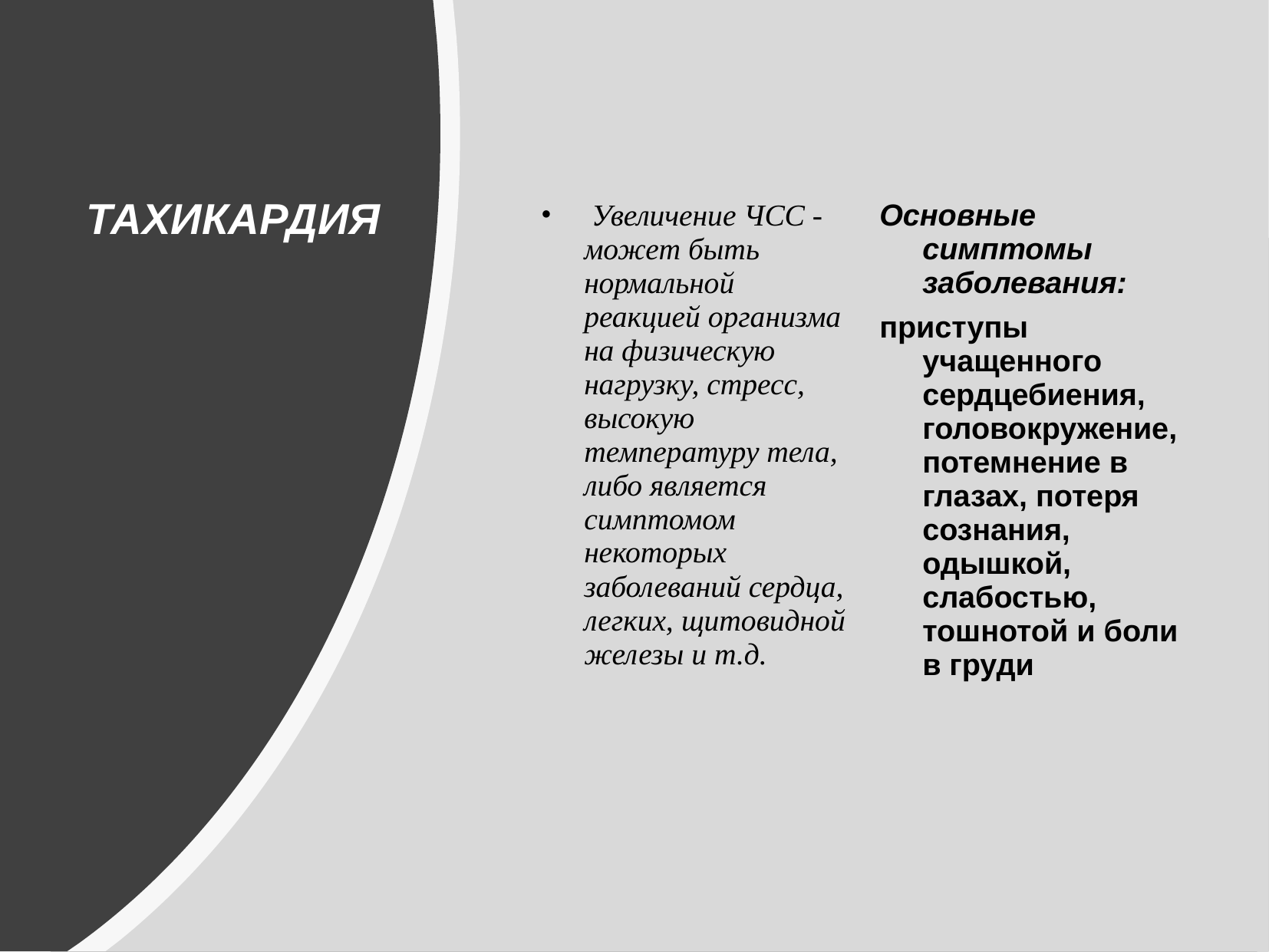

# ТАХИКАРДИЯ
 Увеличение ЧСС - может быть нормальной реакцией организма на физическую нагрузку, стресс, высокую температуру тела, либо является симптомом некоторых заболеваний сердца, легких, щитовидной железы и т.д.
Основные симптомы заболевания:
приступы учащенного сердцебиения, головокружение, потемнение в глазах, потеря сознания, одышкой, слабостью, тошнотой и боли в груди